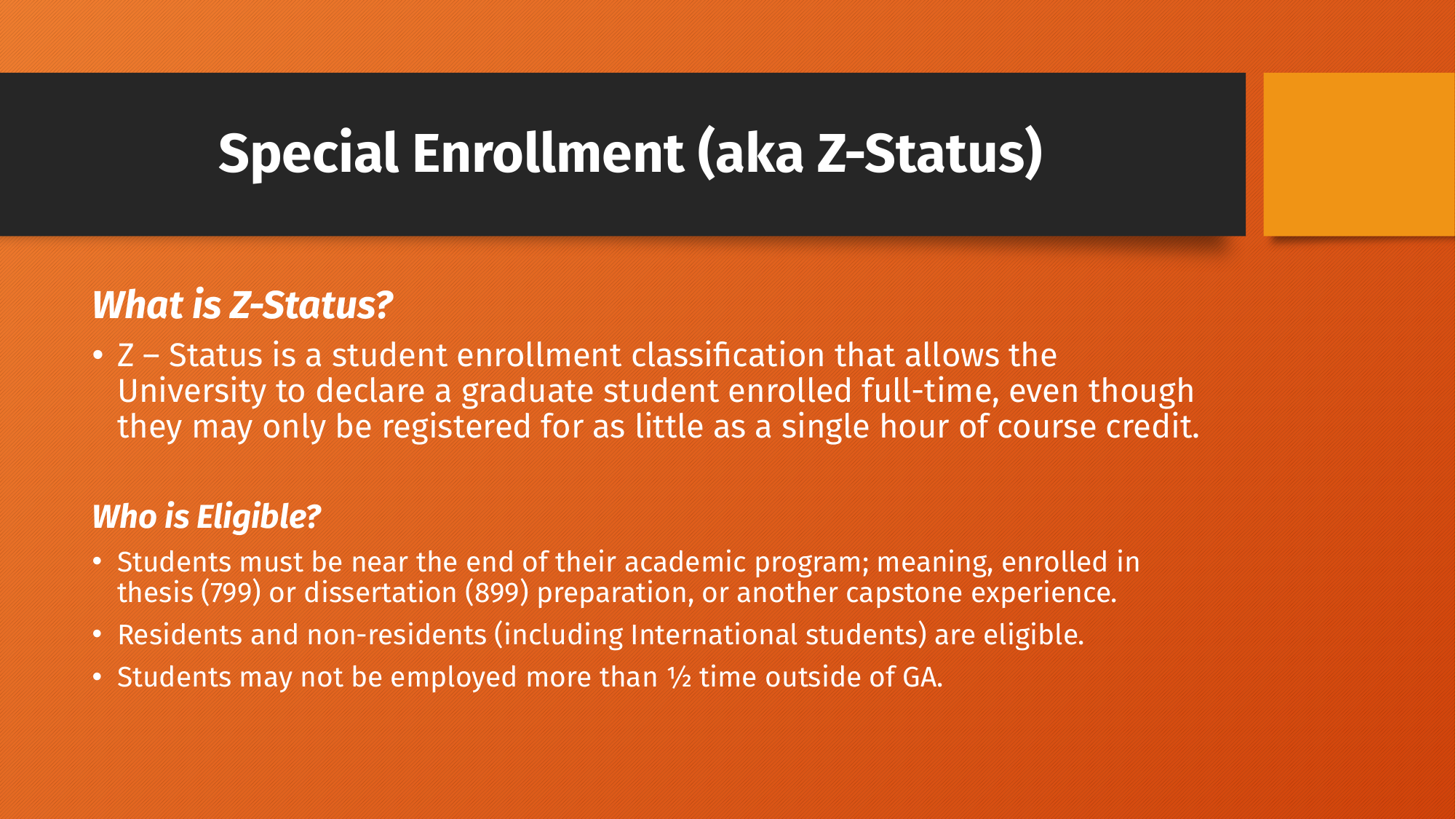

# Special Enrollment (aka Z-Status)
What is Z-Status?
Z – Status is a student enrollment classification that allows the University to declare a graduate student enrolled full-time, even though they may only be registered for as little as a single hour of course credit.

Who is Eligible?
Students must be near the end of their academic program; meaning, enrolled in thesis (799) or dissertation (899) preparation, or another capstone experience.
Residents and non-residents (including International students) are eligible.
Students may not be employed more than ½ time outside of GA.